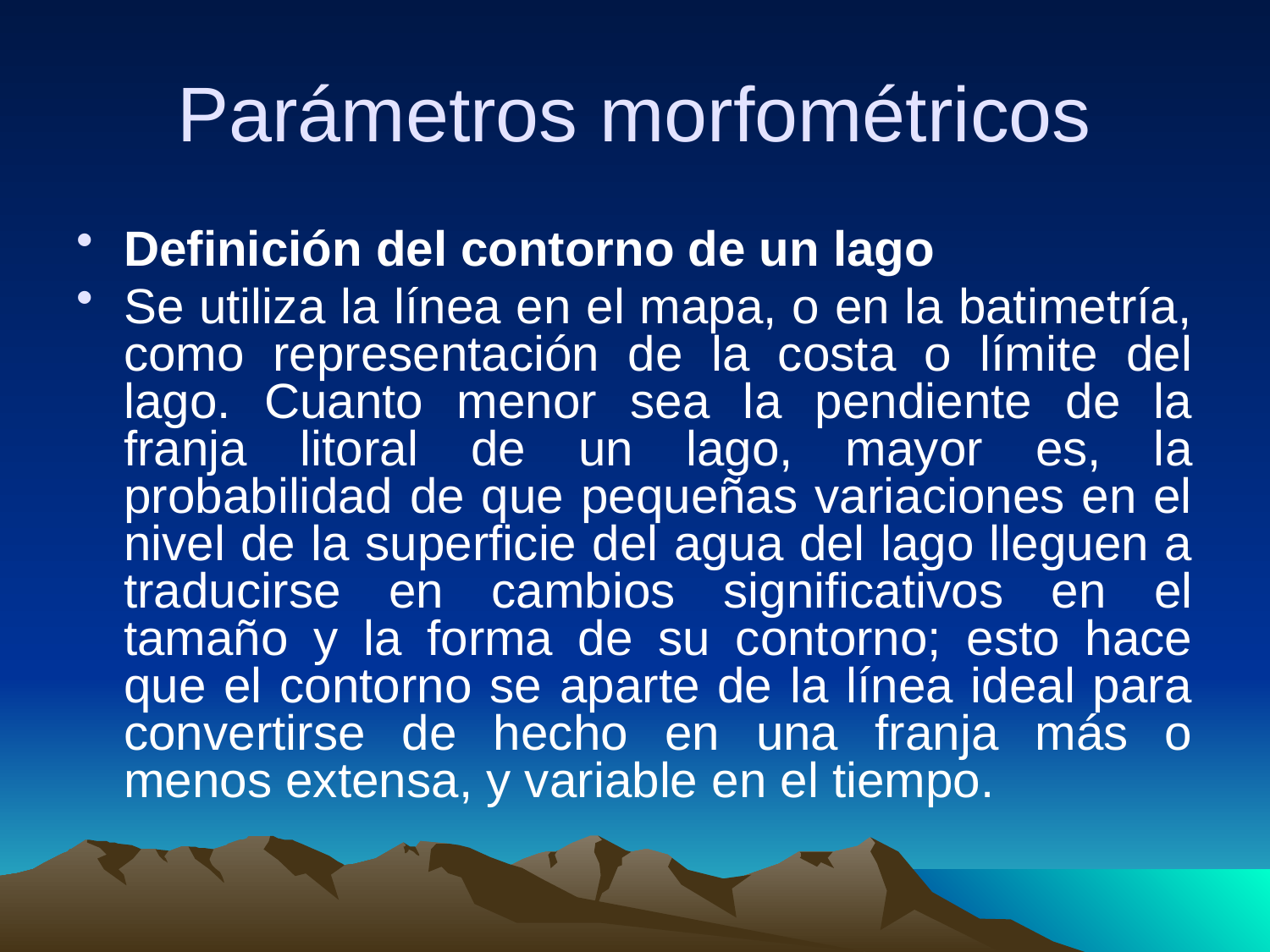

# Parámetros morfométricos
Definición del contorno de un lago
Se utiliza la línea en el mapa, o en la batimetría, como representación de la costa o límite del lago. Cuanto menor sea la pendiente de la franja litoral de un lago, mayor es, la probabilidad de que pequeñas variaciones en el nivel de la superficie del agua del lago lleguen a traducirse en cambios significativos en el tamaño y la forma de su contorno; esto hace que el contorno se aparte de la línea ideal para convertirse de hecho en una franja más o menos extensa, y variable en el tiempo.